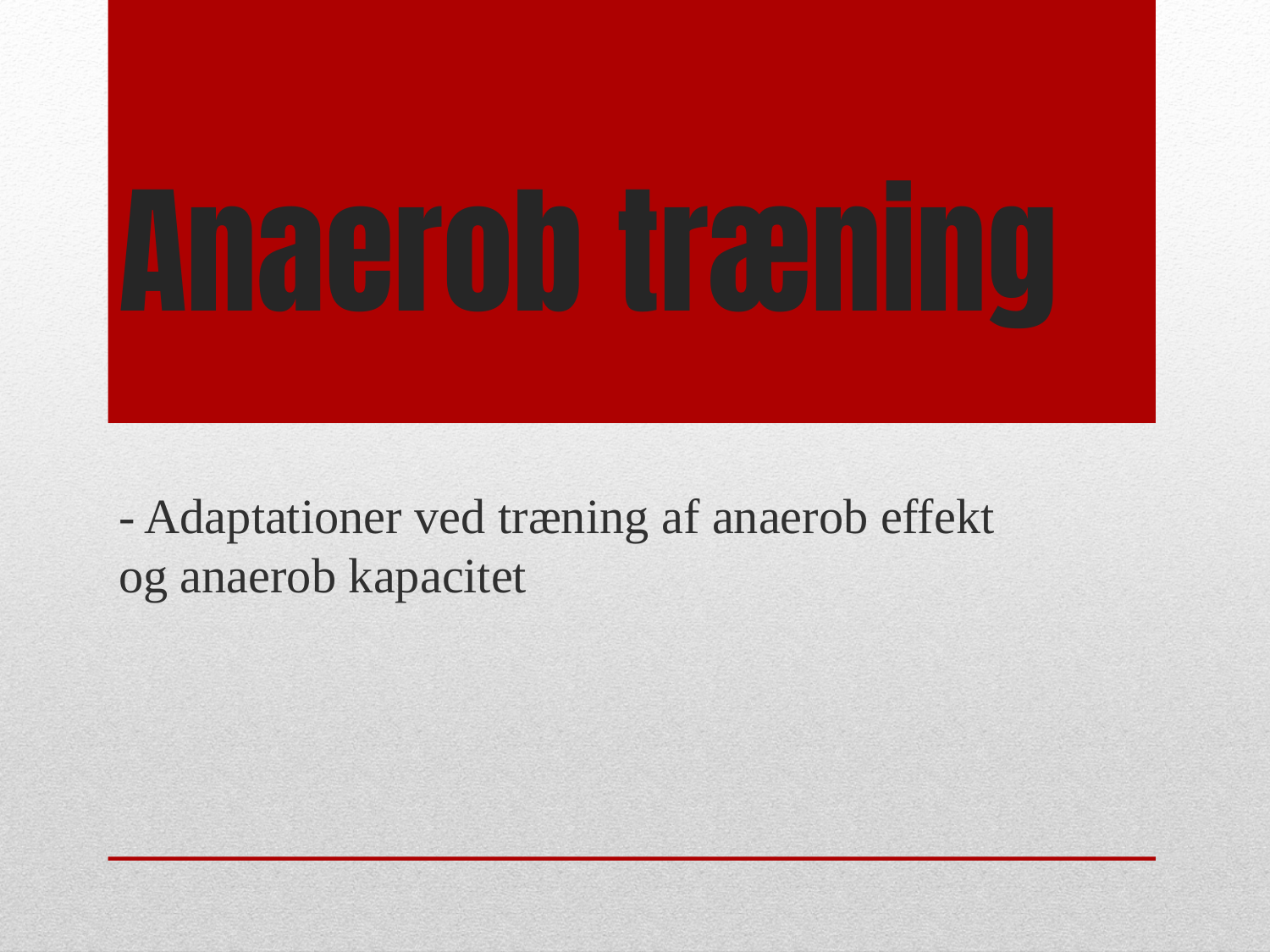

# Anaerob træning
- Adaptationer ved træning af anaerob effekt og anaerob kapacitet